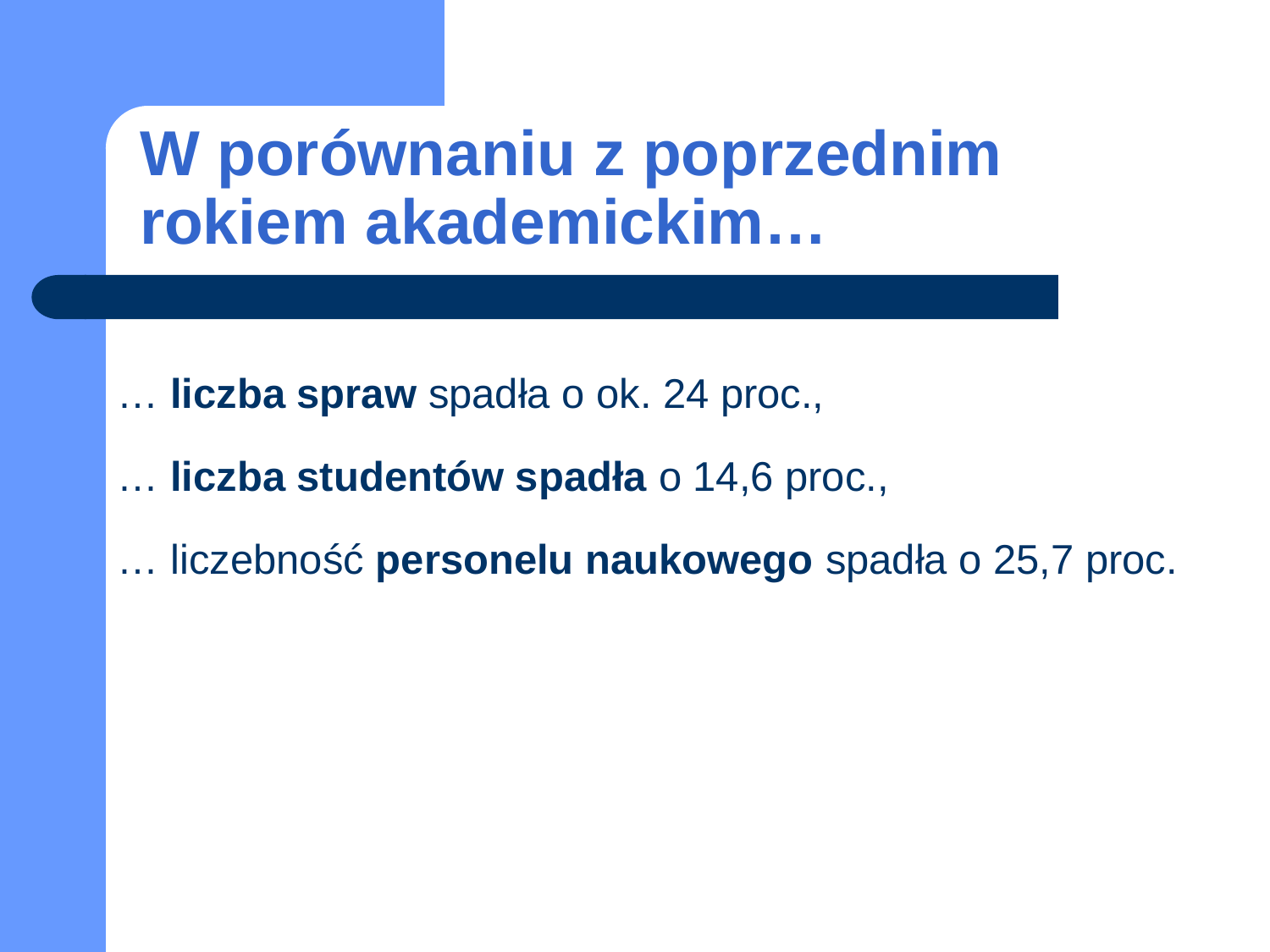

# W porównaniu z poprzednim rokiem akademickim…
… liczba spraw spadła o ok. 24 proc.,
… liczba studentów spadła o 14,6 proc.,
… liczebność personelu naukowego spadła o 25,7 proc.